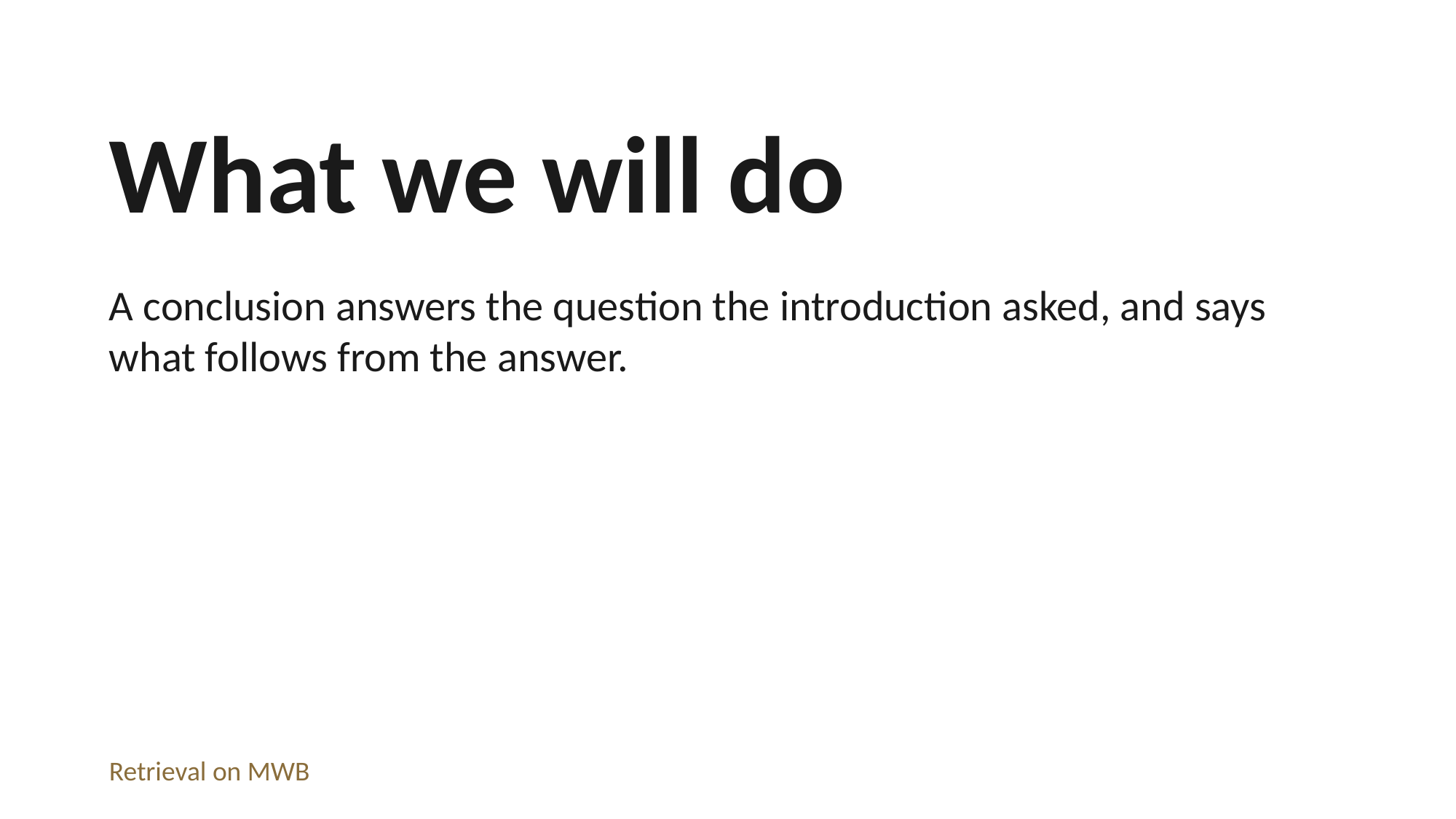

What we will do
A conclusion answers the question the introduction asked, and says what follows from the answer.
Retrieval on MWB